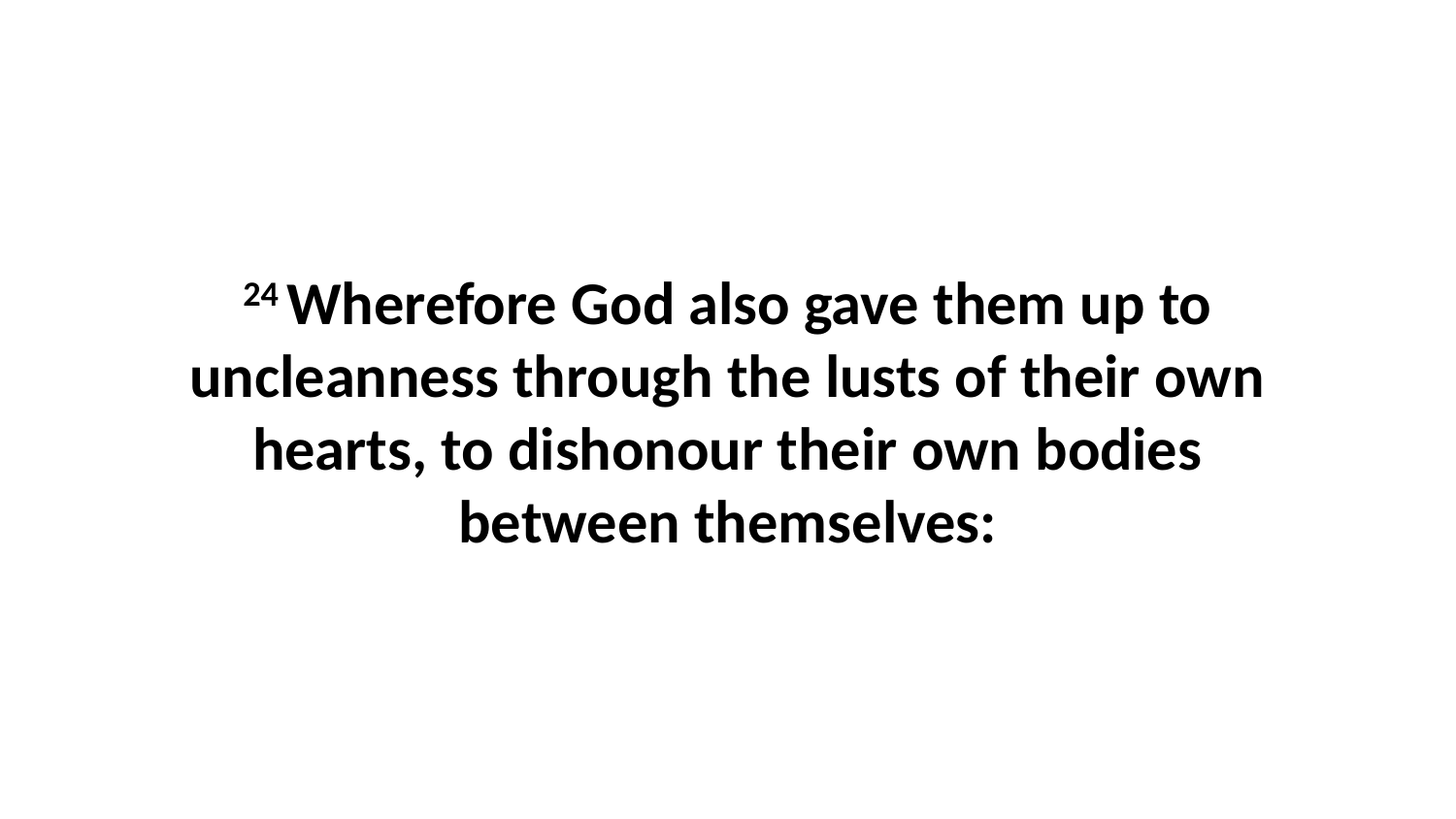

24 Wherefore God also gave them up to uncleanness through the lusts of their own hearts, to dishonour their own bodies between themselves: